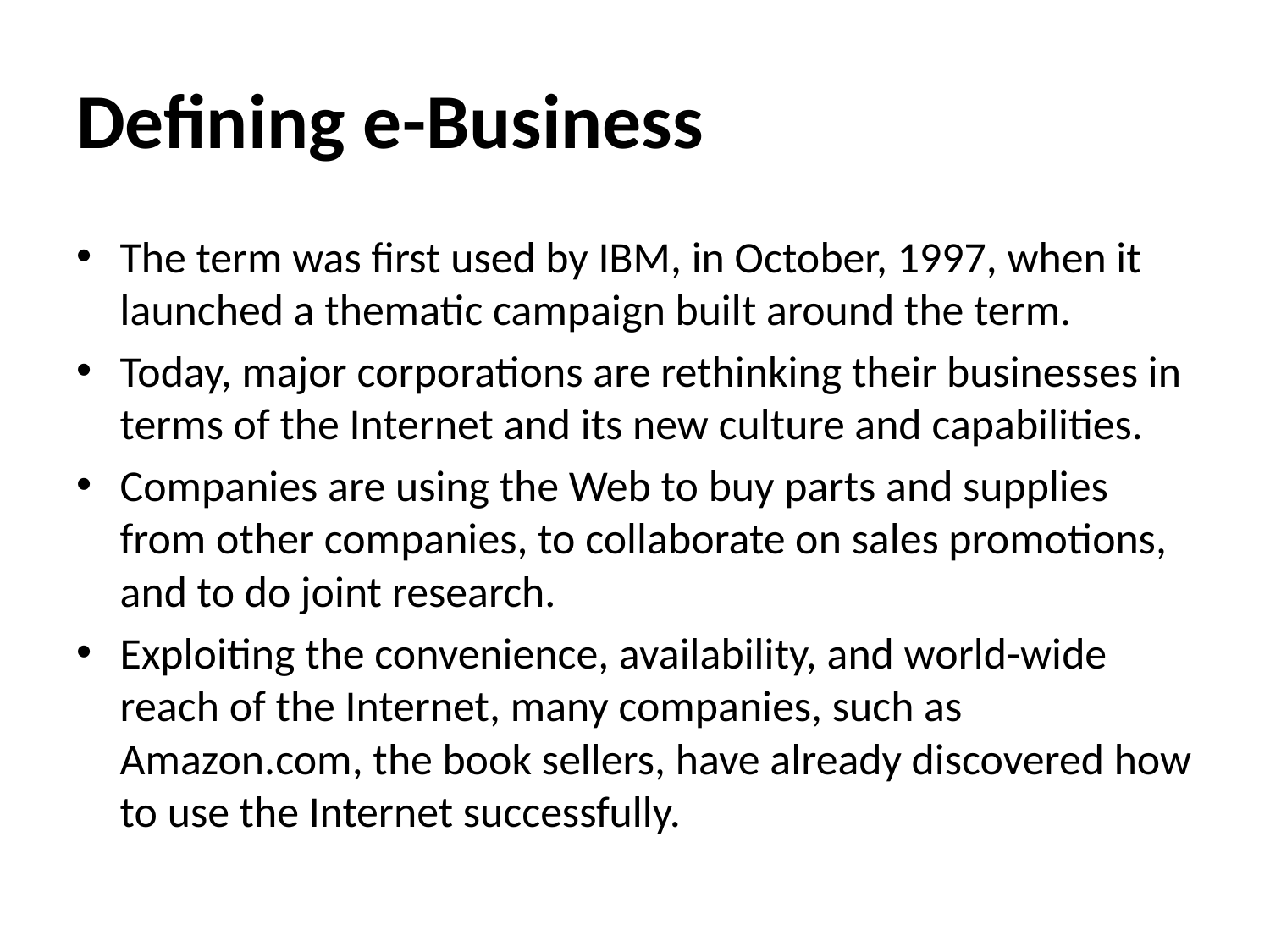

# Defining e-Business
The term was first used by IBM, in October, 1997, when it launched a thematic campaign built around the term.
Today, major corporations are rethinking their businesses in terms of the Internet and its new culture and capabilities.
Companies are using the Web to buy parts and supplies from other companies, to collaborate on sales promotions, and to do joint research.
Exploiting the convenience, availability, and world-wide reach of the Internet, many companies, such as Amazon.com, the book sellers, have already discovered how to use the Internet successfully.